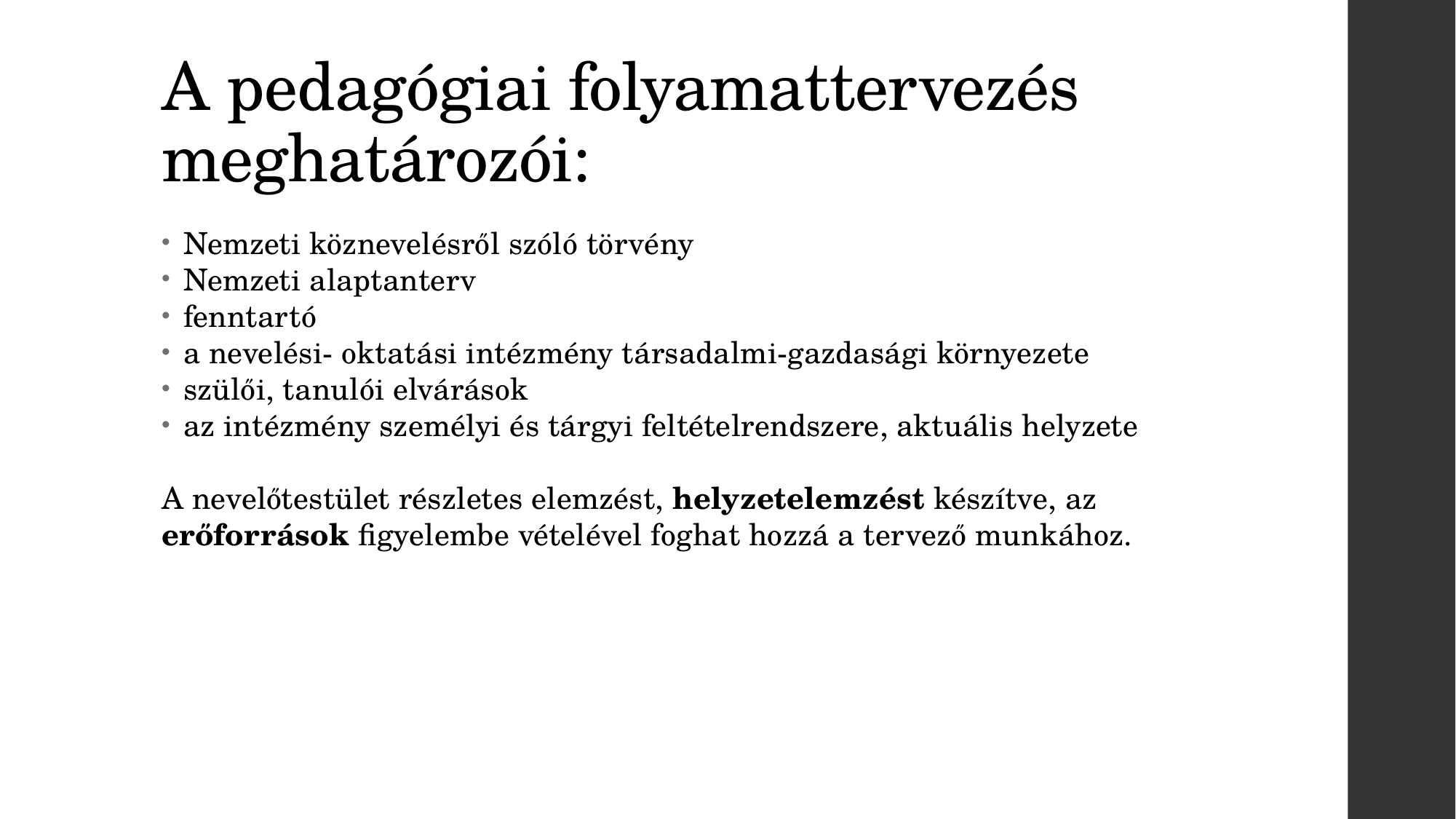

# A pedagógiai folyamattervezés meghatározói:
Nemzeti köznevelésről szóló törvény
Nemzeti alaptanterv
fenntartó
a nevelési- oktatási intézmény társadalmi-gazdasági környezete
szülői, tanulói elvárások
az intézmény személyi és tárgyi feltételrendszere, aktuális helyzete

A nevelőtestület részletes elemzést, helyzetelemzést készítve, az erőforrások figyelembe vételével foghat hozzá a tervező munkához.